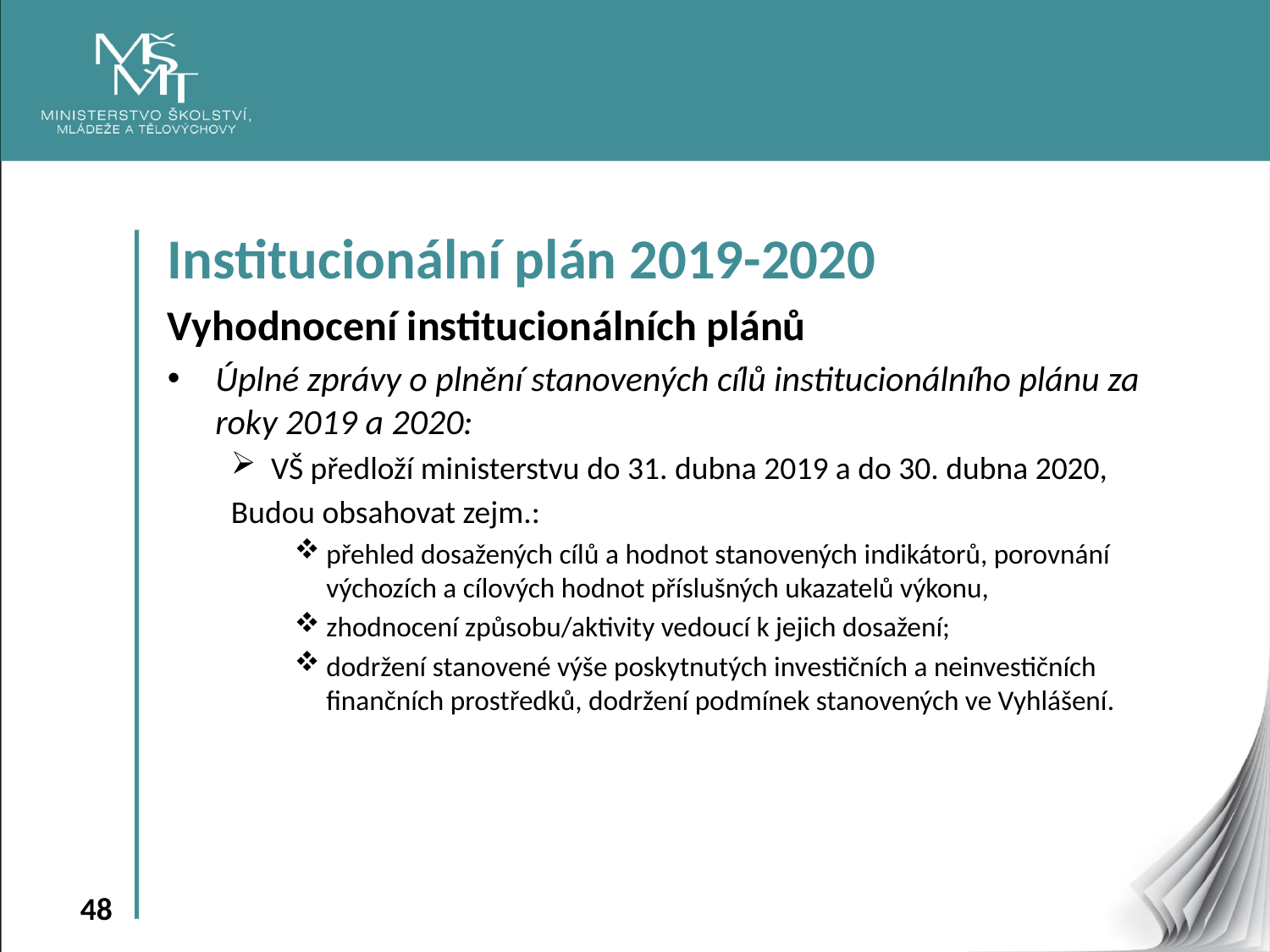

Institucionální plán 2019-2020
Vyhodnocení institucionálních plánů
Úplné zprávy o plnění stanovených cílů institucionálního plánu za roky 2019 a 2020:
VŠ předloží ministerstvu do 31. dubna 2019 a do 30. dubna 2020,
Budou obsahovat zejm.:
přehled dosažených cílů a hodnot stanovených indikátorů, porovnání výchozích a cílových hodnot příslušných ukazatelů výkonu,
zhodnocení způsobu/aktivity vedoucí k jejich dosažení;
dodržení stanovené výše poskytnutých investičních a neinvestičních finančních prostředků, dodržení podmínek stanovených ve Vyhlášení.